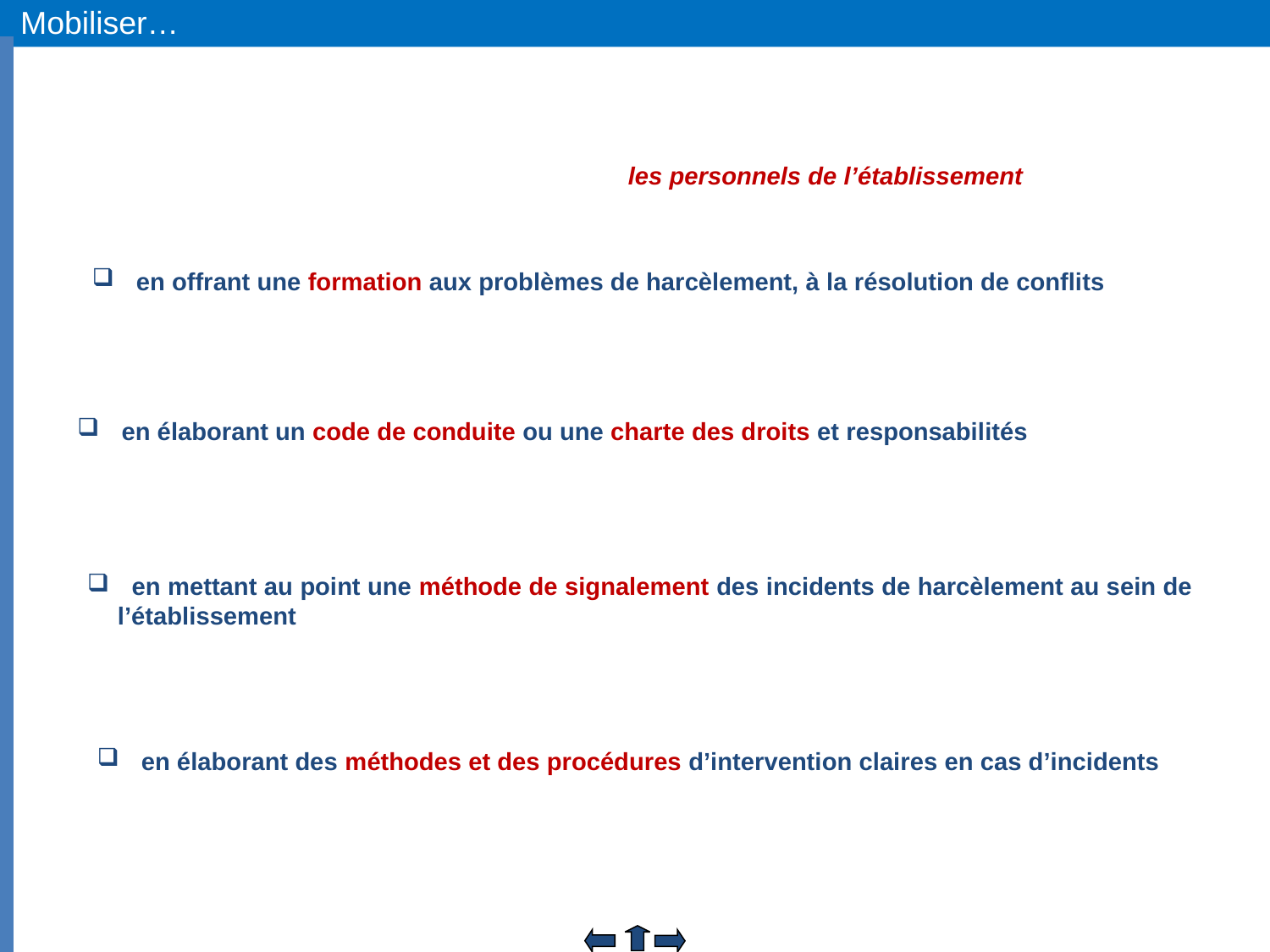

Mobiliser…
les personnels de l’établissement
  en offrant une formation aux problèmes de harcèlement, à la résolution de conflits
  en élaborant un code de conduite ou une charte des droits et responsabilités
  en mettant au point une méthode de signalement des incidents de harcèlement au sein de l’établissement
  en élaborant des méthodes et des procédures d’intervention claires en cas d’incidents